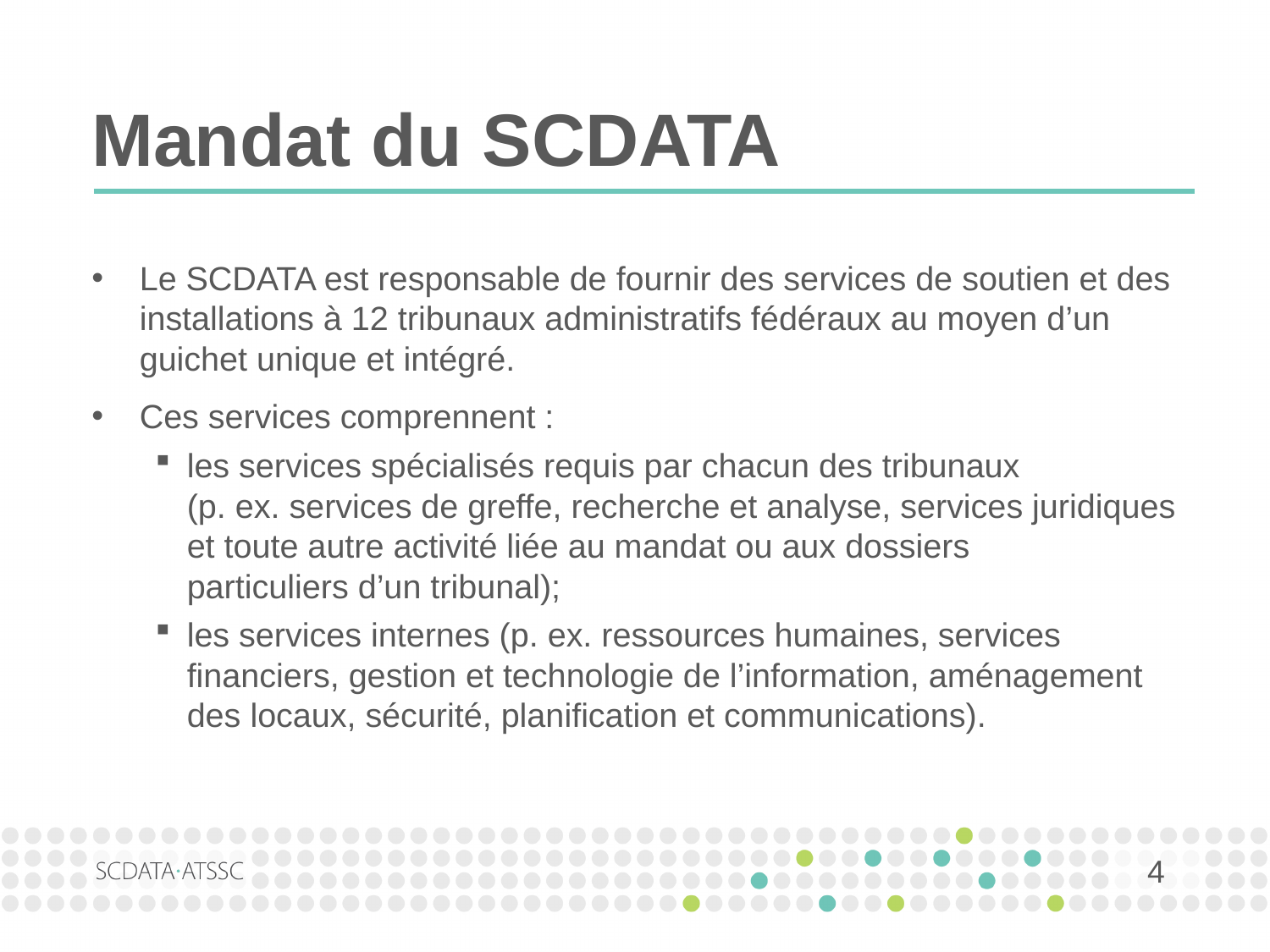

# Mandat du SCDATA
Le SCDATA est responsable de fournir des services de soutien et des installations à 12 tribunaux administratifs fédéraux au moyen d’un guichet unique et intégré.
Ces services comprennent :
les services spécialisés requis par chacun des tribunaux
(p. ex. services de greffe, recherche et analyse, services juridiques et toute autre activité liée au mandat ou aux dossiers
particuliers d’un tribunal);
les services internes (p. ex. ressources humaines, services financiers, gestion et technologie de l’information, aménagement des locaux, sécurité, planification et communications).

4